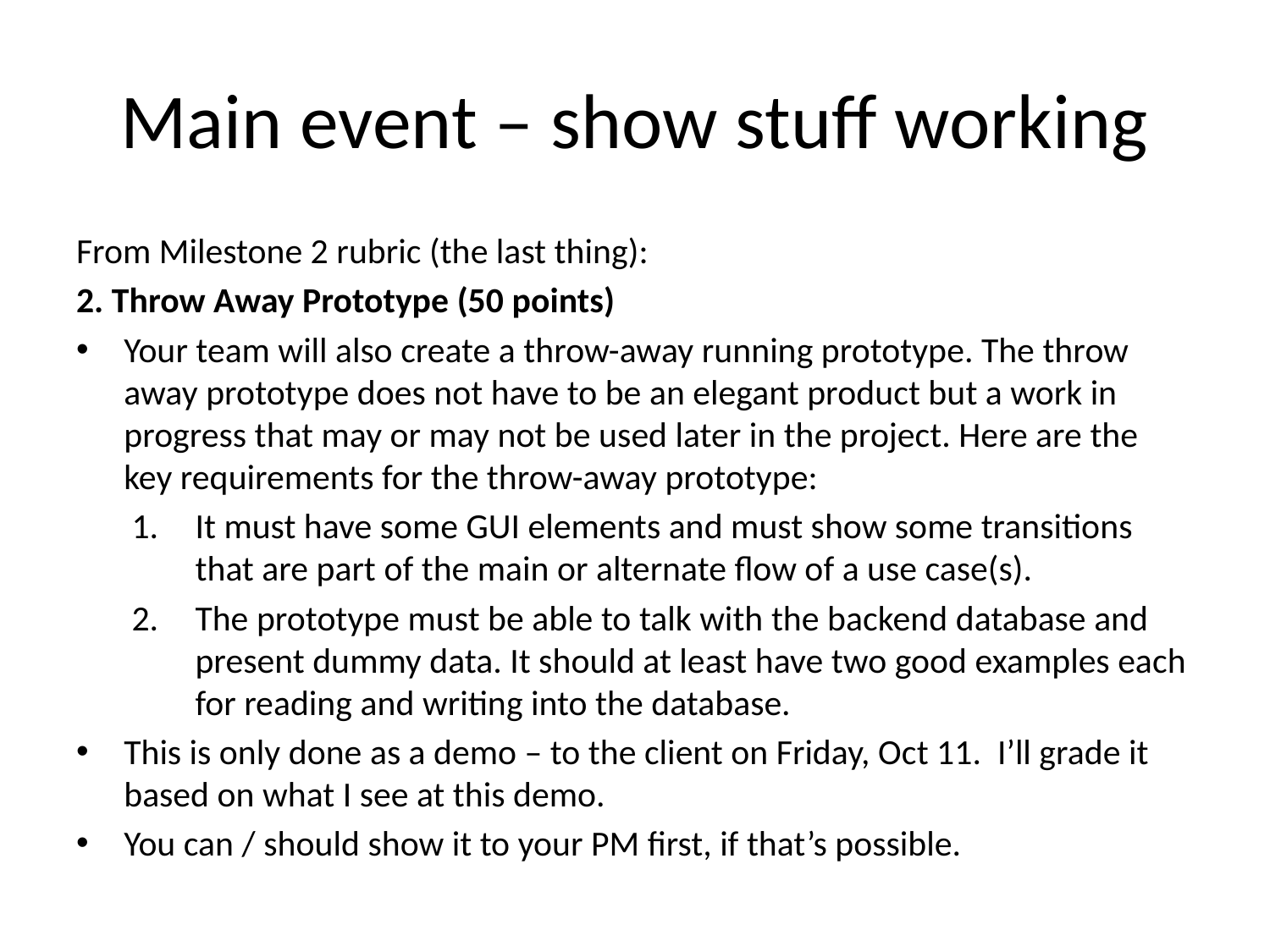

# Main event – show stuff working
From Milestone 2 rubric (the last thing):
2. Throw Away Prototype (50 points)
Your team will also create a throw-away running prototype. The throw away prototype does not have to be an elegant product but a work in progress that may or may not be used later in the project. Here are the key requirements for the throw-away prototype:
It must have some GUI elements and must show some transitions that are part of the main or alternate flow of a use case(s).
The prototype must be able to talk with the backend database and present dummy data. It should at least have two good examples each for reading and writing into the database.
This is only done as a demo – to the client on Friday, Oct 11.  I’ll grade it based on what I see at this demo.
You can / should show it to your PM first, if that’s possible.